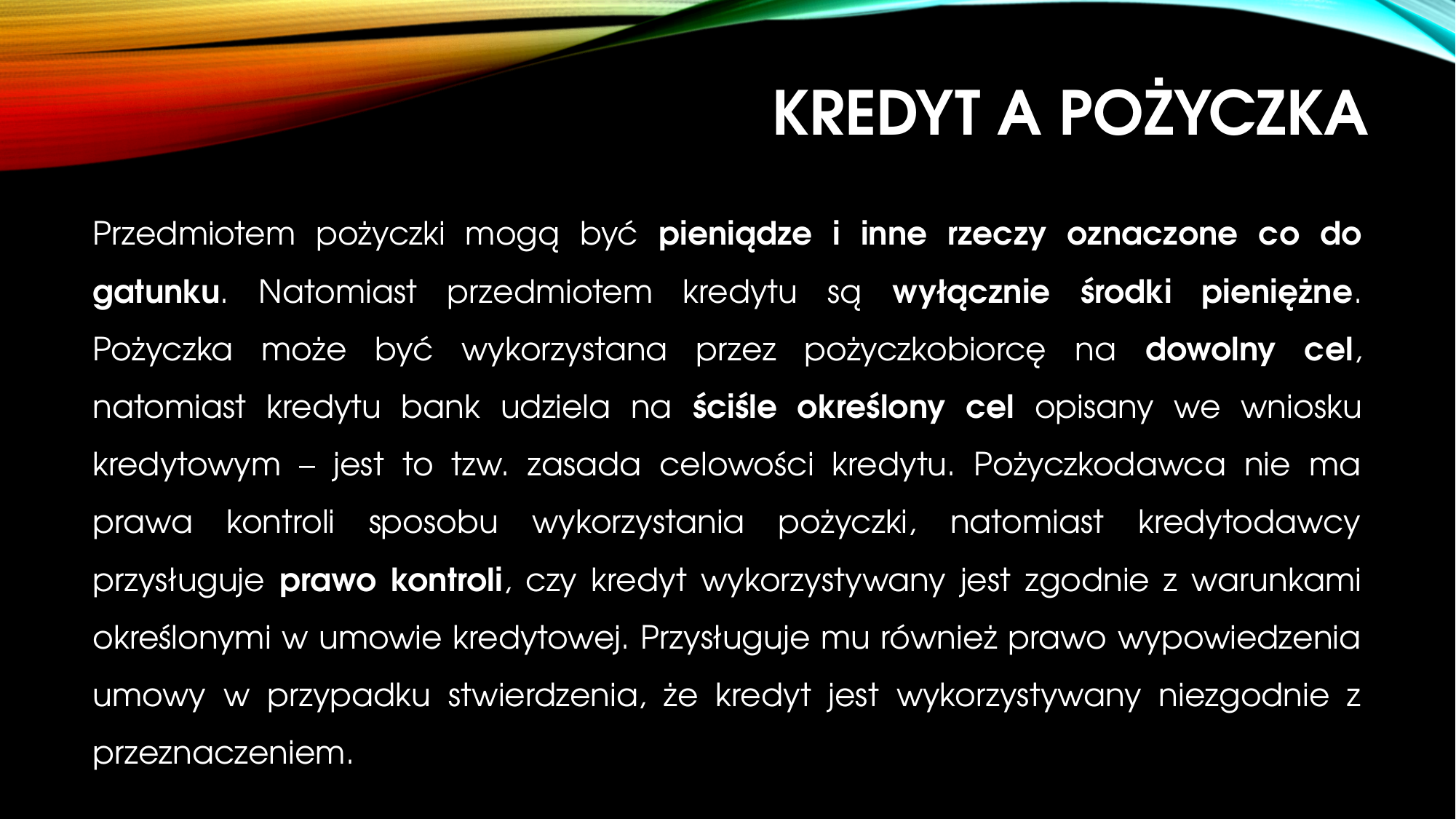

# Kredyt a pożyczka
Przedmiotem pożyczki mogą być pieniądze i inne rzeczy oznaczone co do gatunku. Natomiast przedmiotem kredytu są wyłącznie środki pieniężne. Pożyczka może być wykorzystana przez pożyczkobiorcę na dowolny cel, natomiast kredytu bank udziela na ściśle określony cel opisany we wniosku kredytowym – jest to tzw. zasada celowości kredytu. Pożyczkodawca nie ma prawa kontroli sposobu wykorzystania pożyczki, natomiast kredytodawcy przysługuje prawo kontroli, czy kredyt wykorzystywany jest zgodnie z warunkami określonymi w umowie kredytowej. Przysługuje mu również prawo wypowiedzenia umowy w przypadku stwierdzenia, że kredyt jest wykorzystywany niezgodnie z przeznaczeniem.